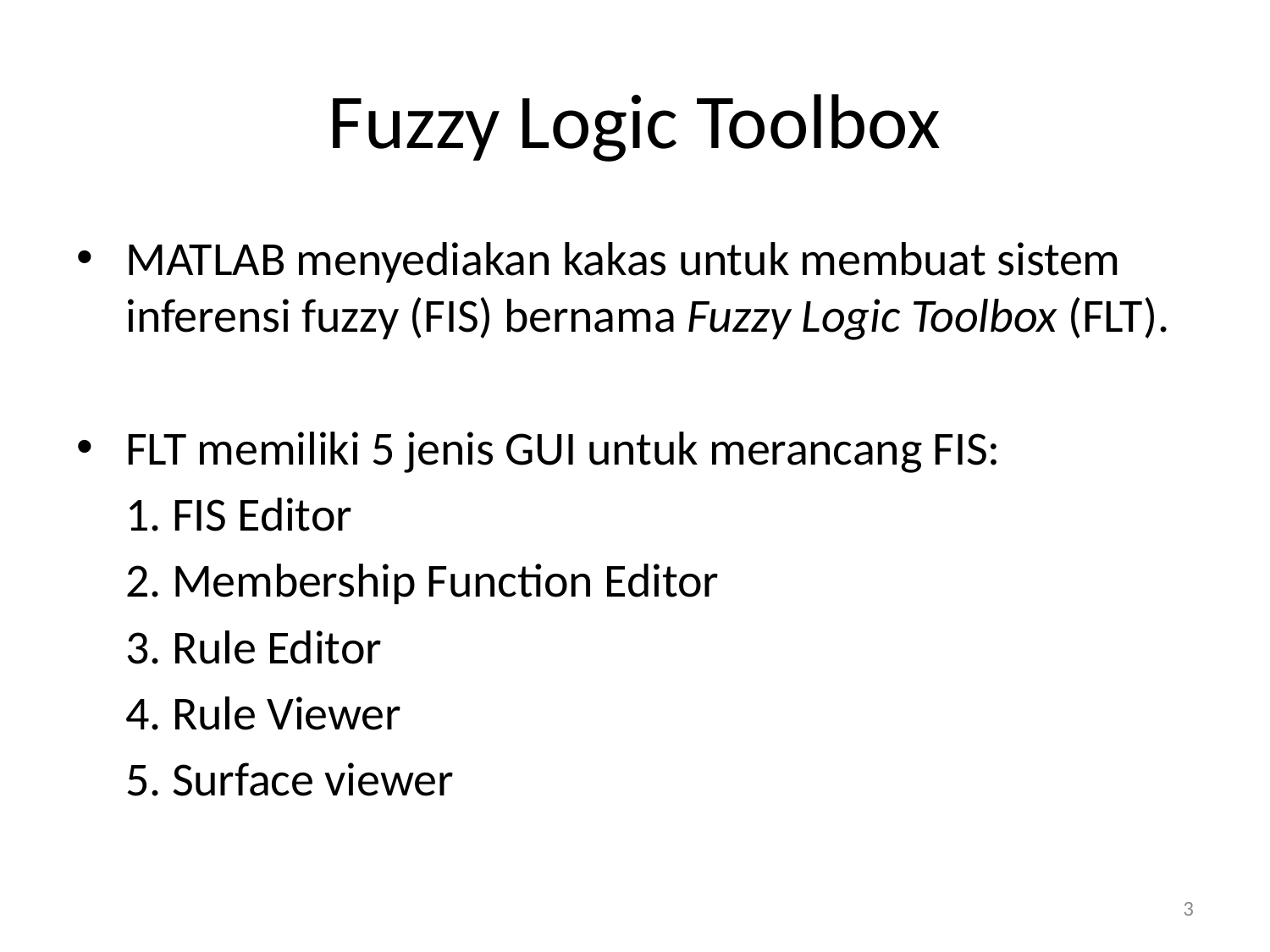

# Fuzzy Logic Toolbox
MATLAB menyediakan kakas untuk membuat sistem inferensi fuzzy (FIS) bernama Fuzzy Logic Toolbox (FLT).

FLT memiliki 5 jenis GUI untuk merancang FIS:
	1. FIS Editor
	2. Membership Function Editor
	3. Rule Editor
	4. Rule Viewer
	5. Surface viewer

3